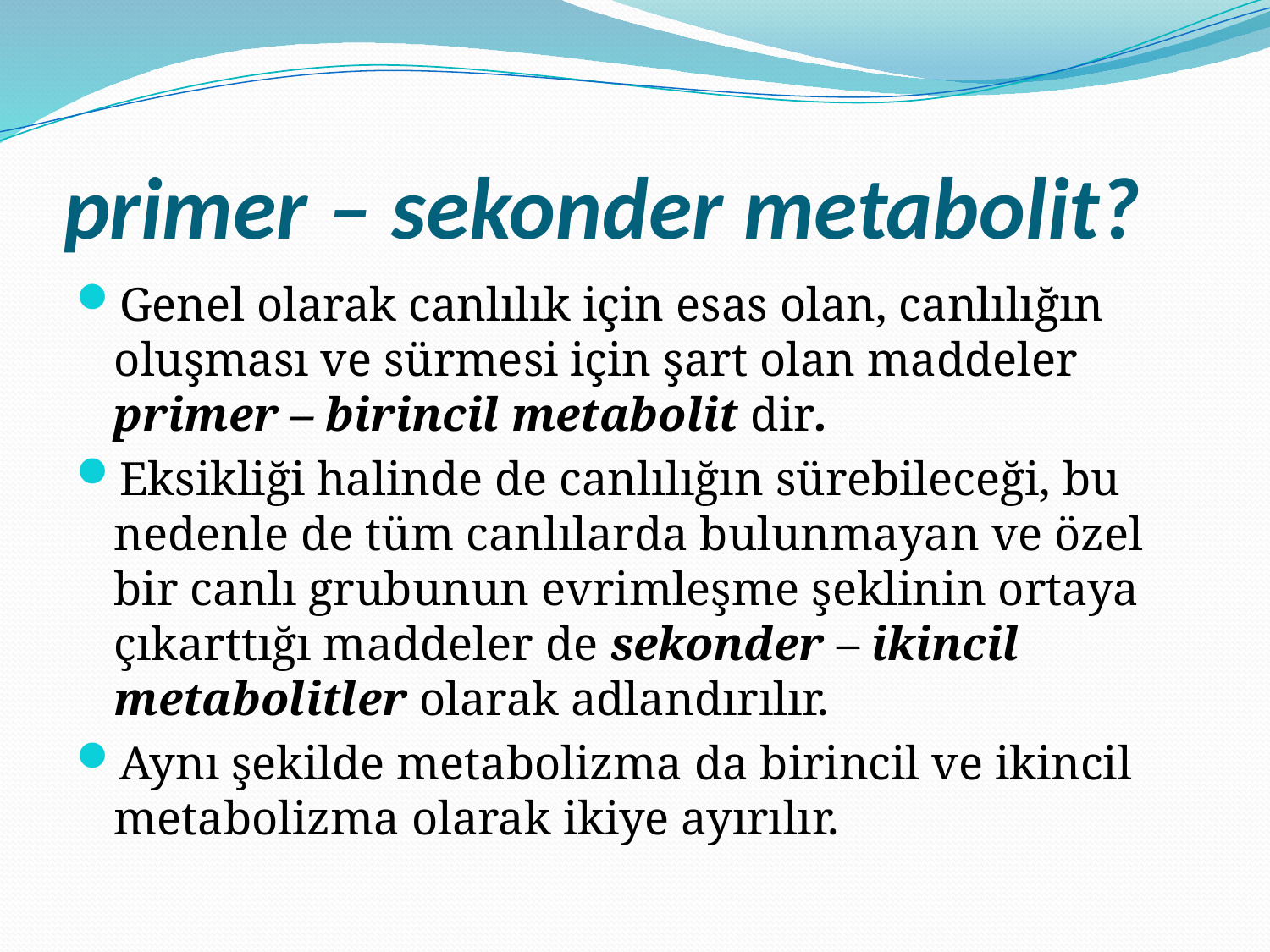

# primer – sekonder metabolit?
Genel olarak canlılık için esas olan, canlılığın oluşması ve sürmesi için şart olan maddeler primer – birincil metabolit dir.
Eksikliği halinde de canlılığın sürebileceği, bu nedenle de tüm canlılarda bulunmayan ve özel bir canlı grubunun evrimleşme şeklinin ortaya çıkarttığı maddeler de sekonder – ikincil metabolitler olarak adlandırılır.
Aynı şekilde metabolizma da birincil ve ikincil metabolizma olarak ikiye ayırılır.